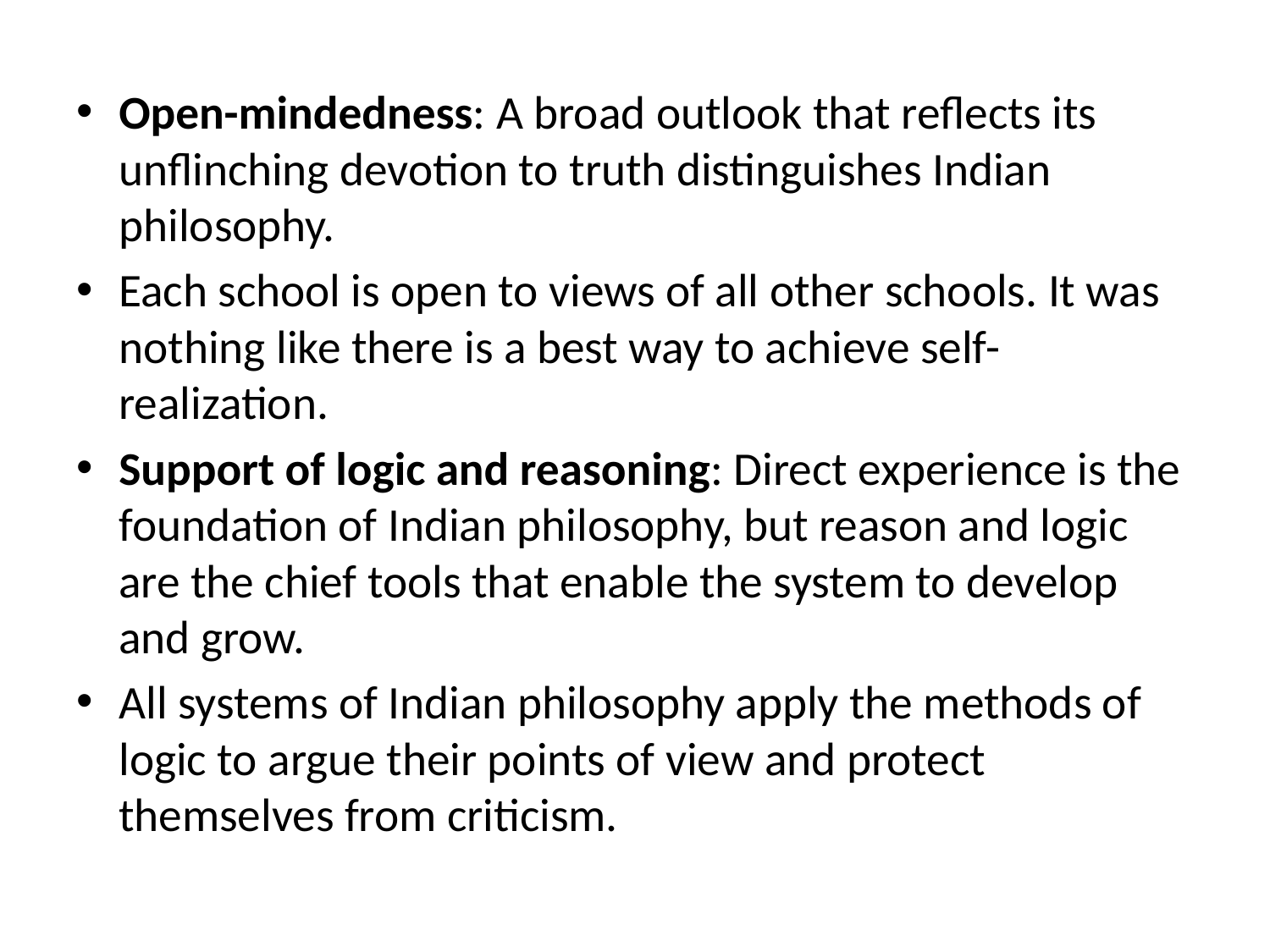

Open-mindedness: A broad outlook that reflects its unflinching devotion to truth distinguishes Indian philosophy.
Each school is open to views of all other schools. It was nothing like there is a best way to achieve self-realization.
Support of logic and reasoning: Direct experience is the foundation of Indian philosophy, but reason and logic are the chief tools that enable the system to develop and grow.
All systems of Indian philosophy apply the methods of logic to argue their points of view and protect themselves from criticism.